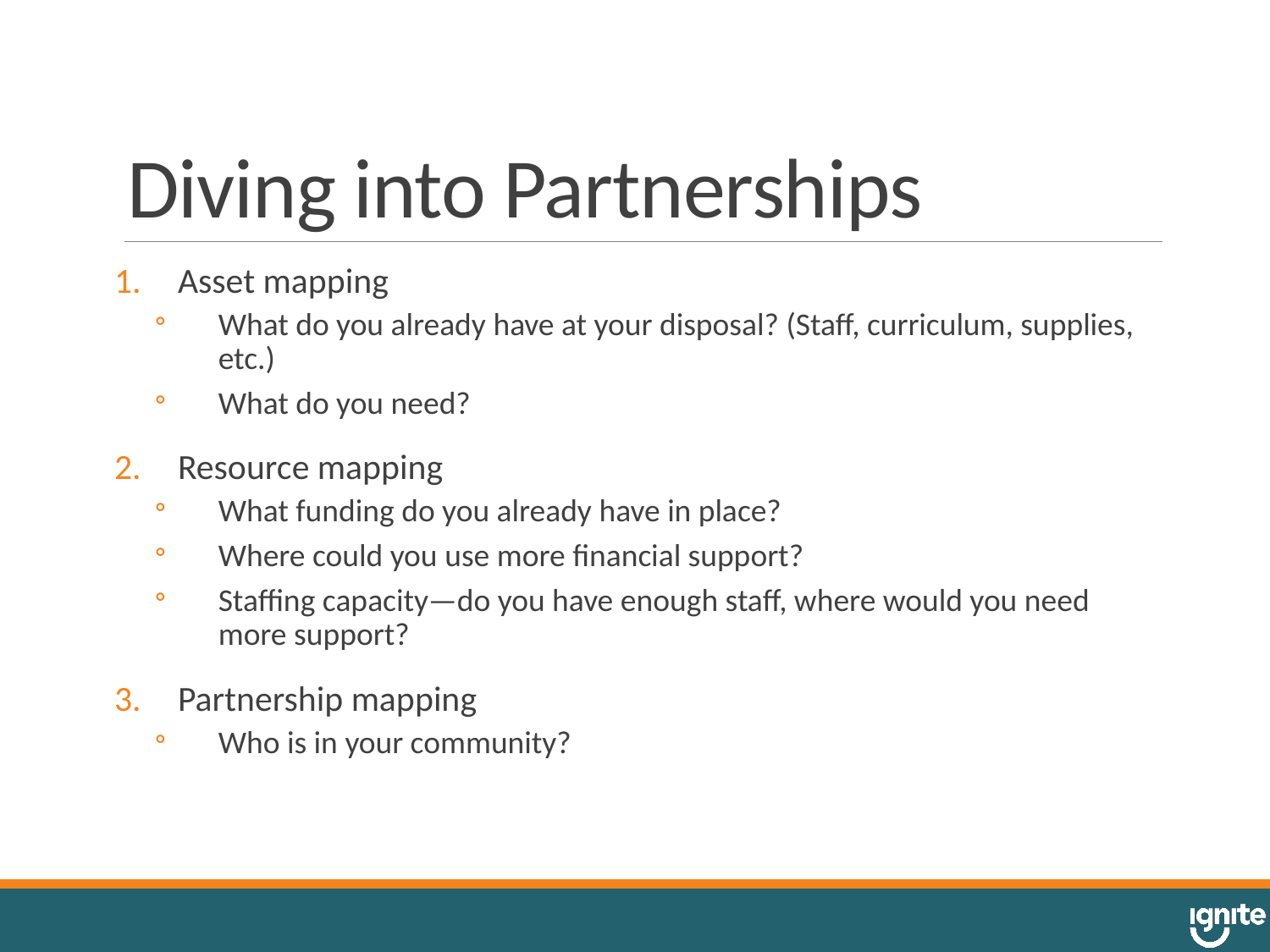

# Diving into Partnerships
Asset mapping
What do you already have at your disposal? (Staff, curriculum, supplies, etc.)
What do you need?
Resource mapping
What funding do you already have in place?
Where could you use more financial support?
Staffing capacity—do you have enough staff, where would you need more support?
Partnership mapping
Who is in your community?